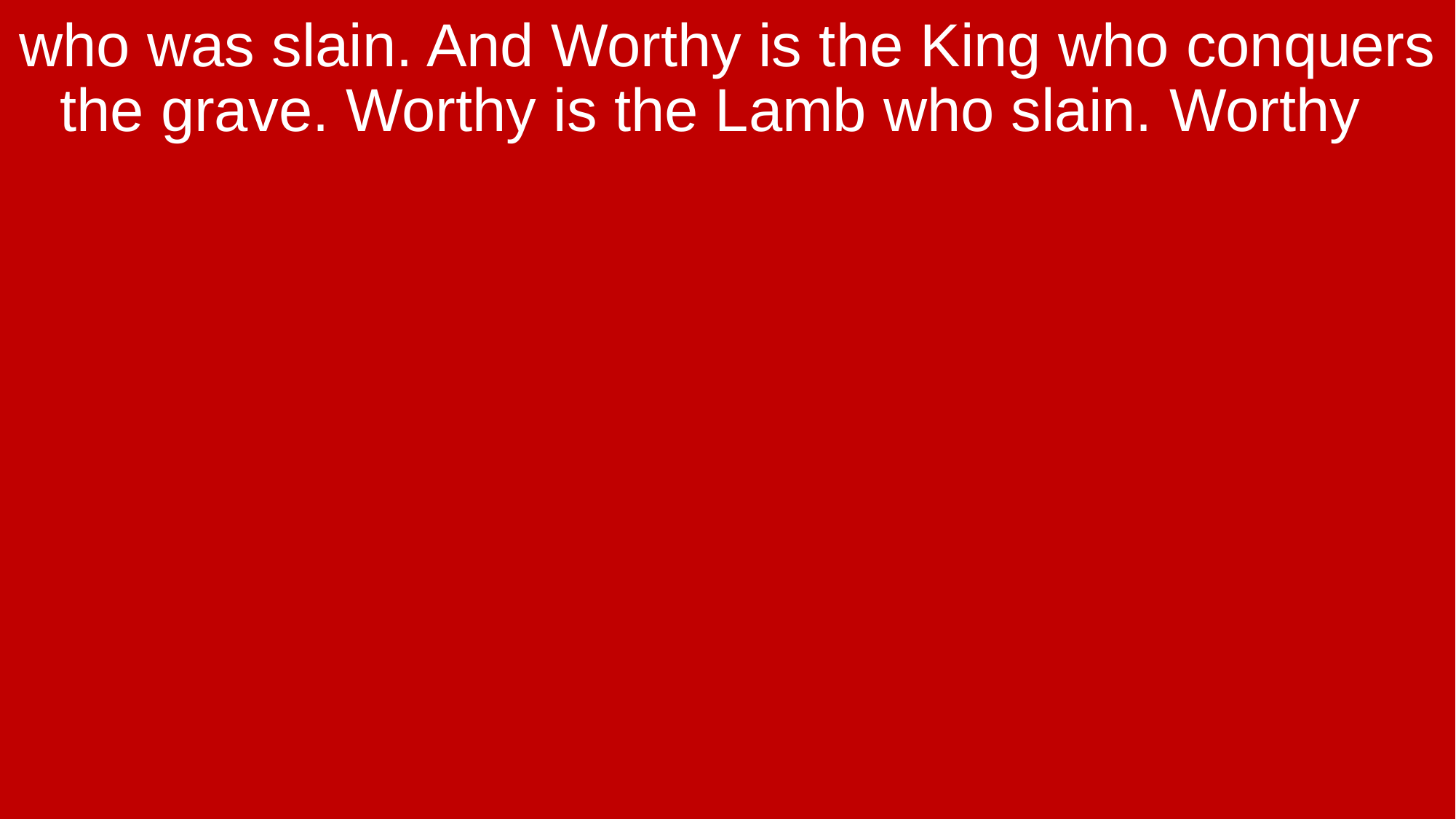

who was slain. And Worthy is the King who conquers the grave. Worthy is the Lamb who slain. Worthy